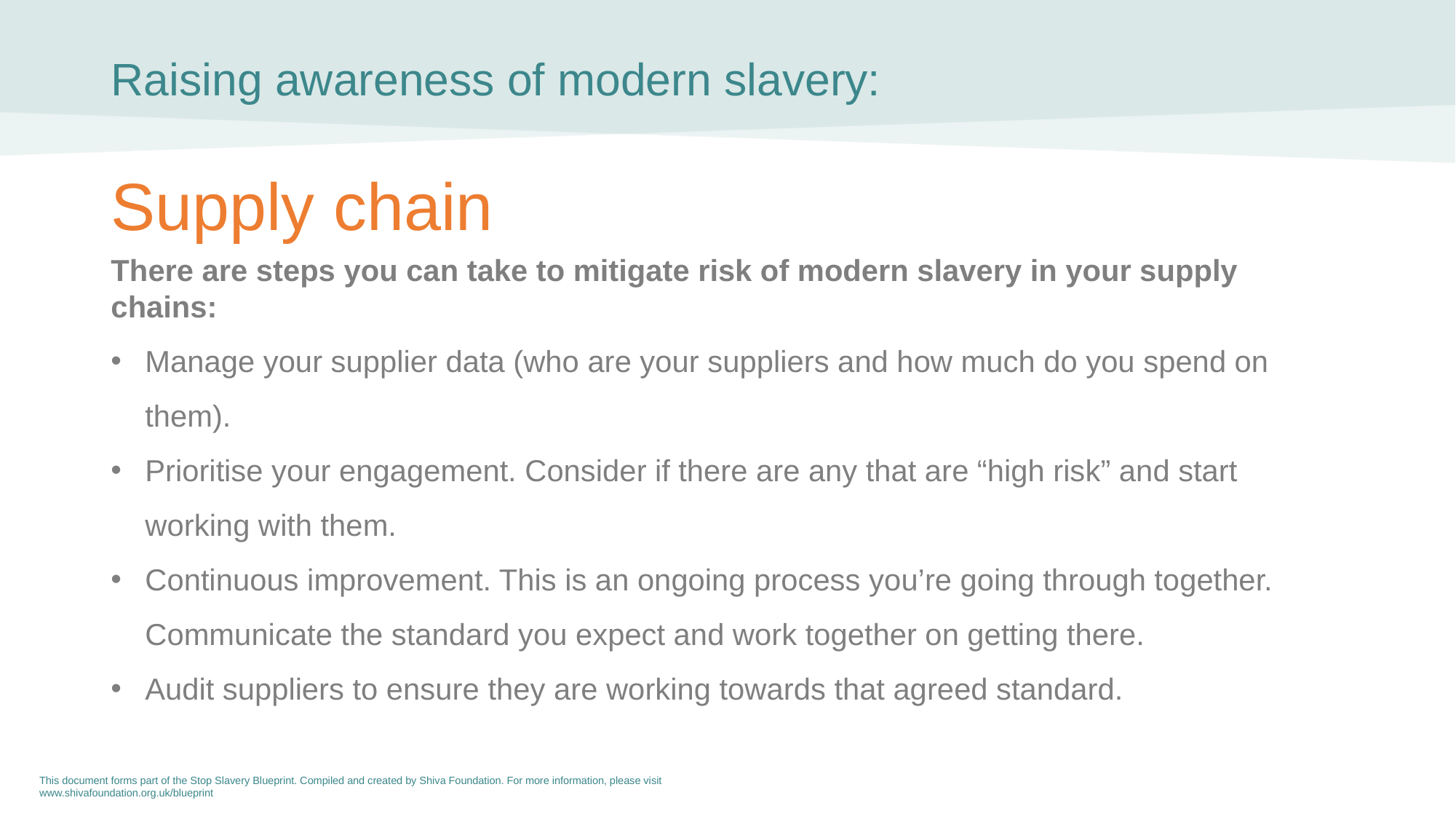

Raising awareness of modern slavery:
Supply chain
There are steps you can take to mitigate risk of modern slavery in your supply chains:
Manage your supplier data (who are your suppliers and how much do you spend on them).
Prioritise your engagement. Consider if there are any that are “high risk” and start working with them.
Continuous improvement. This is an ongoing process you’re going through together. Communicate the standard you expect and work together on getting there.
Audit suppliers to ensure they are working towards that agreed standard.